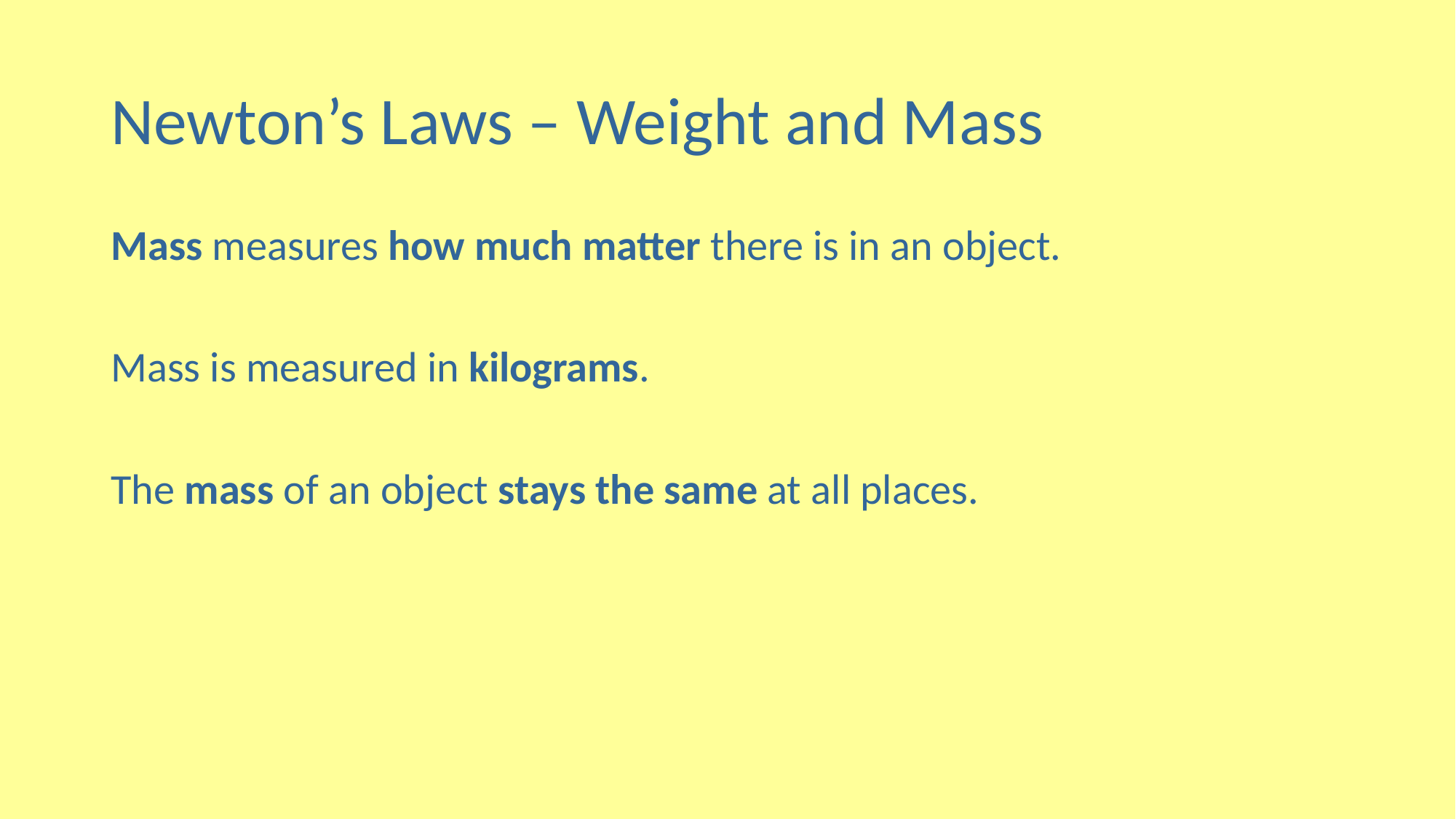

# Newton’s Laws – Weight and Mass
Mass measures how much matter there is in an object.

Mass is measured in kilograms.

The mass of an object stays the same at all places.